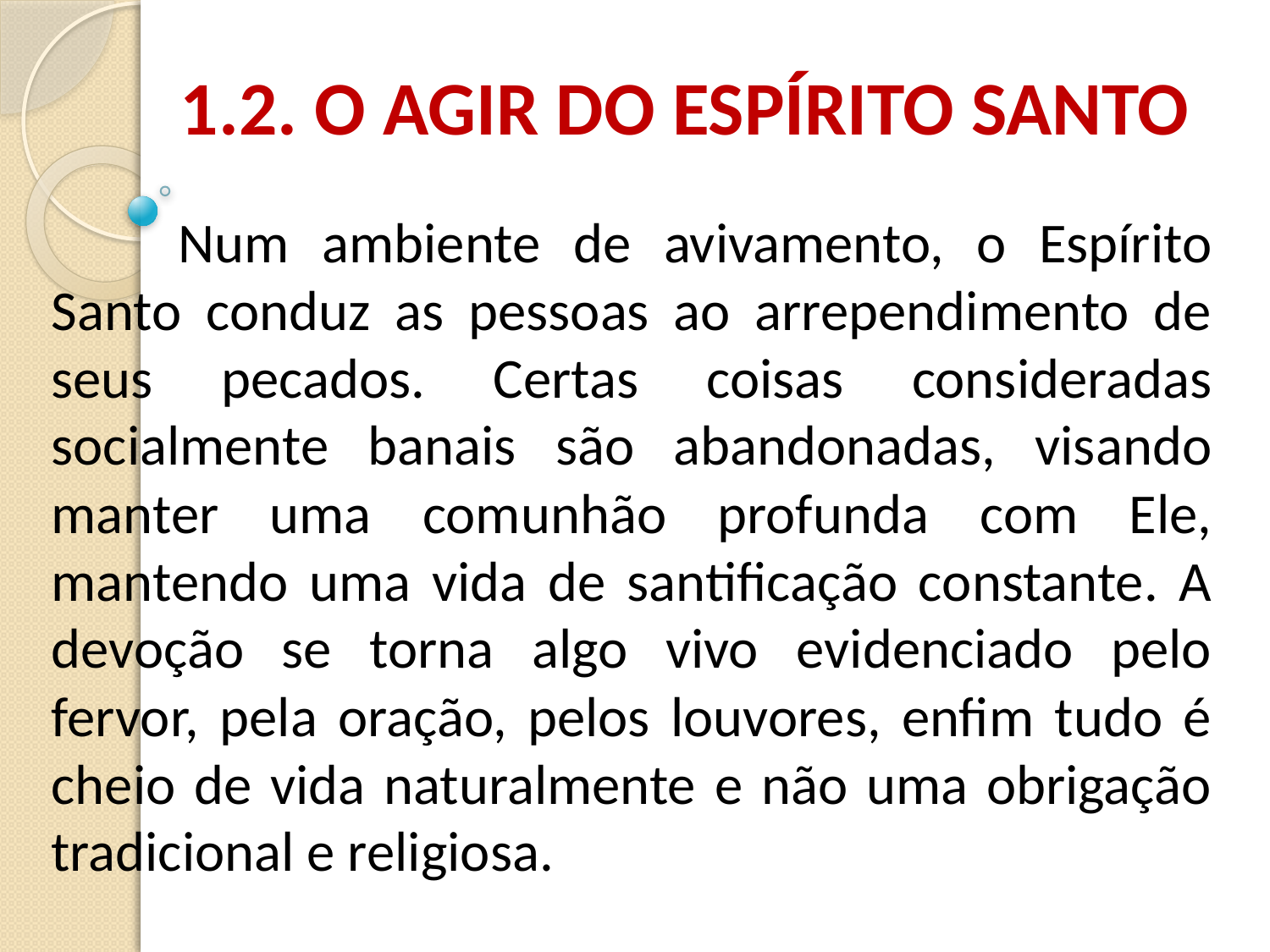

# 1.2. O AGIR DO ESPÍRITO SANTO
	Num ambiente de avivamento, o Espírito Santo conduz as pessoas ao arrependimento de seus pecados. Certas coisas consideradas socialmente banais são abandonadas, visando manter uma comunhão profunda com Ele, mantendo uma vida de santificação constante. A devoção se torna algo vivo evidenciado pelo fervor, pela oração, pelos louvores, enfim tudo é cheio de vida naturalmente e não uma obrigação tradicional e religiosa.